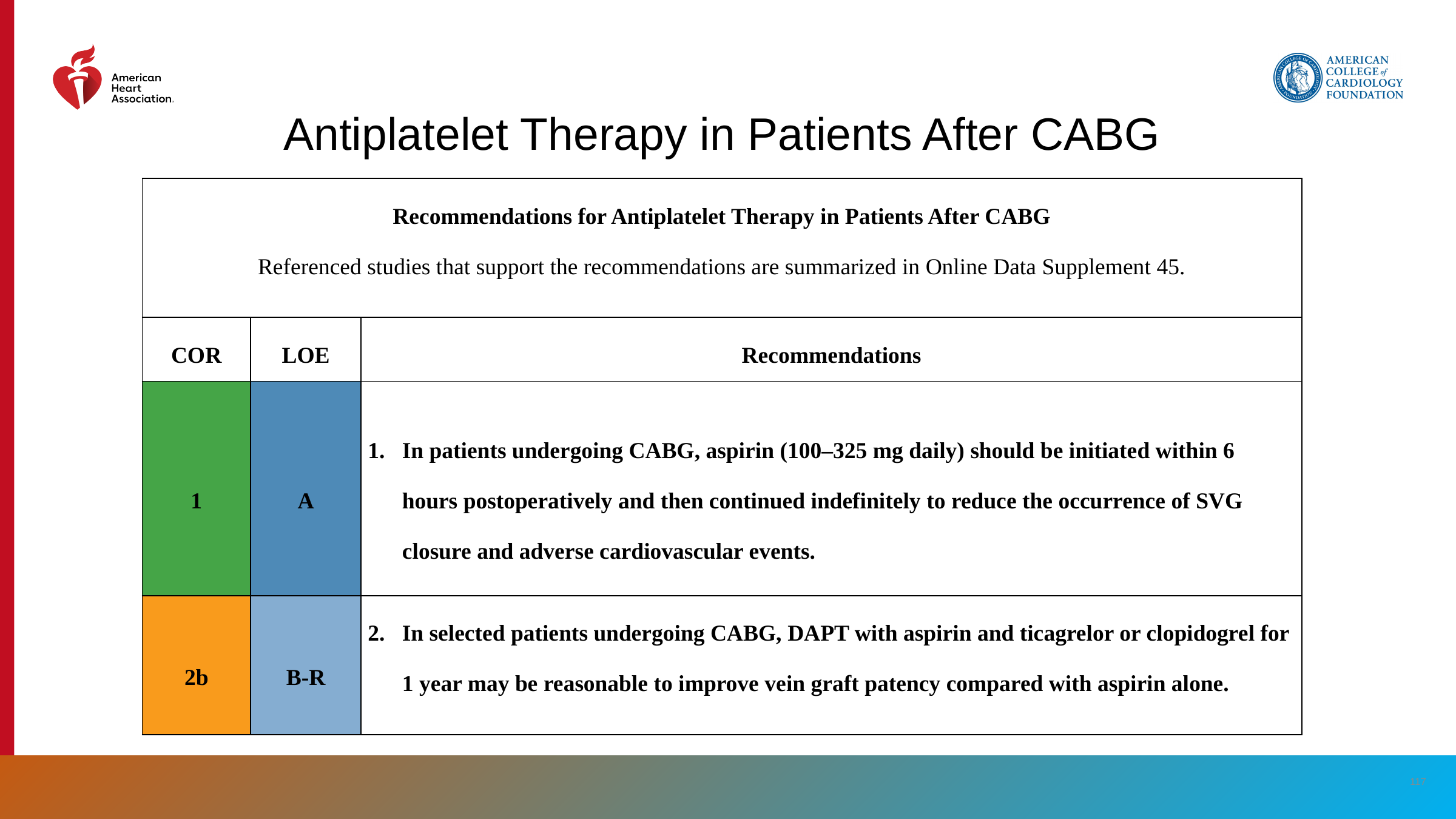

Antiplatelet Therapy in Patients After CABG
| Recommendations for Antiplatelet Therapy in Patients After CABG Referenced studies that support the recommendations are summarized in Online Data Supplement 45. |  |  |
| --- | --- | --- |
| COR | LOE | Recommendations |
| 1 | A | In patients undergoing CABG, aspirin (100–325 mg daily) should be initiated within 6 hours postoperatively and then continued indefinitely to reduce the occurrence of SVG closure and adverse cardiovascular events. |
| 2b | B-R | In selected patients undergoing CABG, DAPT with aspirin and ticagrelor or clopidogrel for 1 year may be reasonable to improve vein graft patency compared with aspirin alone. |
117